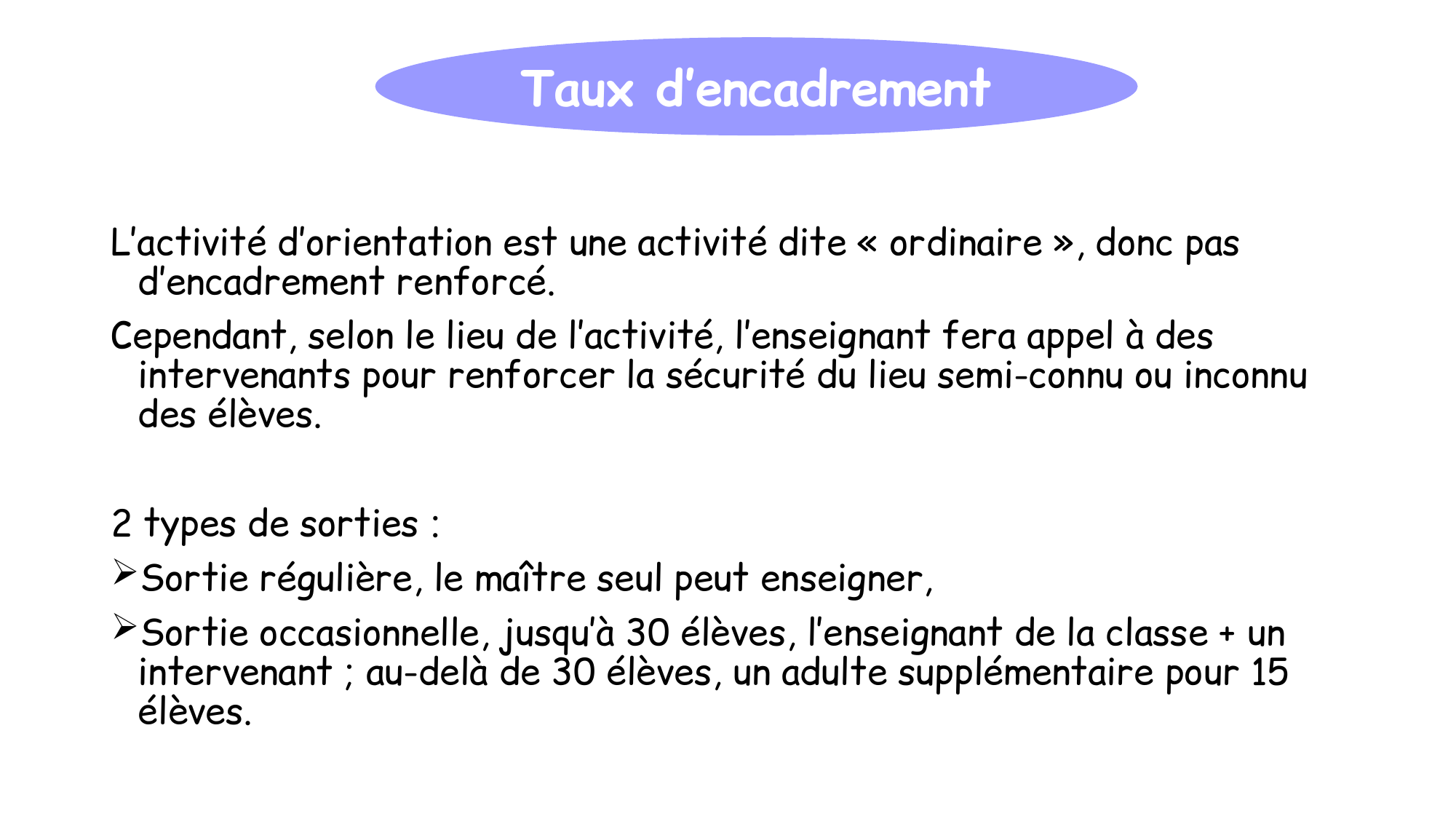

Taux d’encadrement
L’activité d’orientation est une activité dite « ordinaire », donc pas d’encadrement renforcé.
Cependant, selon le lieu de l’activité, l’enseignant fera appel à des intervenants pour renforcer la sécurité du lieu semi-connu ou inconnu des élèves.

2 types de sorties :
Sortie régulière, le maître seul peut enseigner,
Sortie occasionnelle, jusqu’à 30 élèves, l’enseignant de la classe + un intervenant ; au-delà de 30 élèves, un adulte supplémentaire pour 15 élèves.